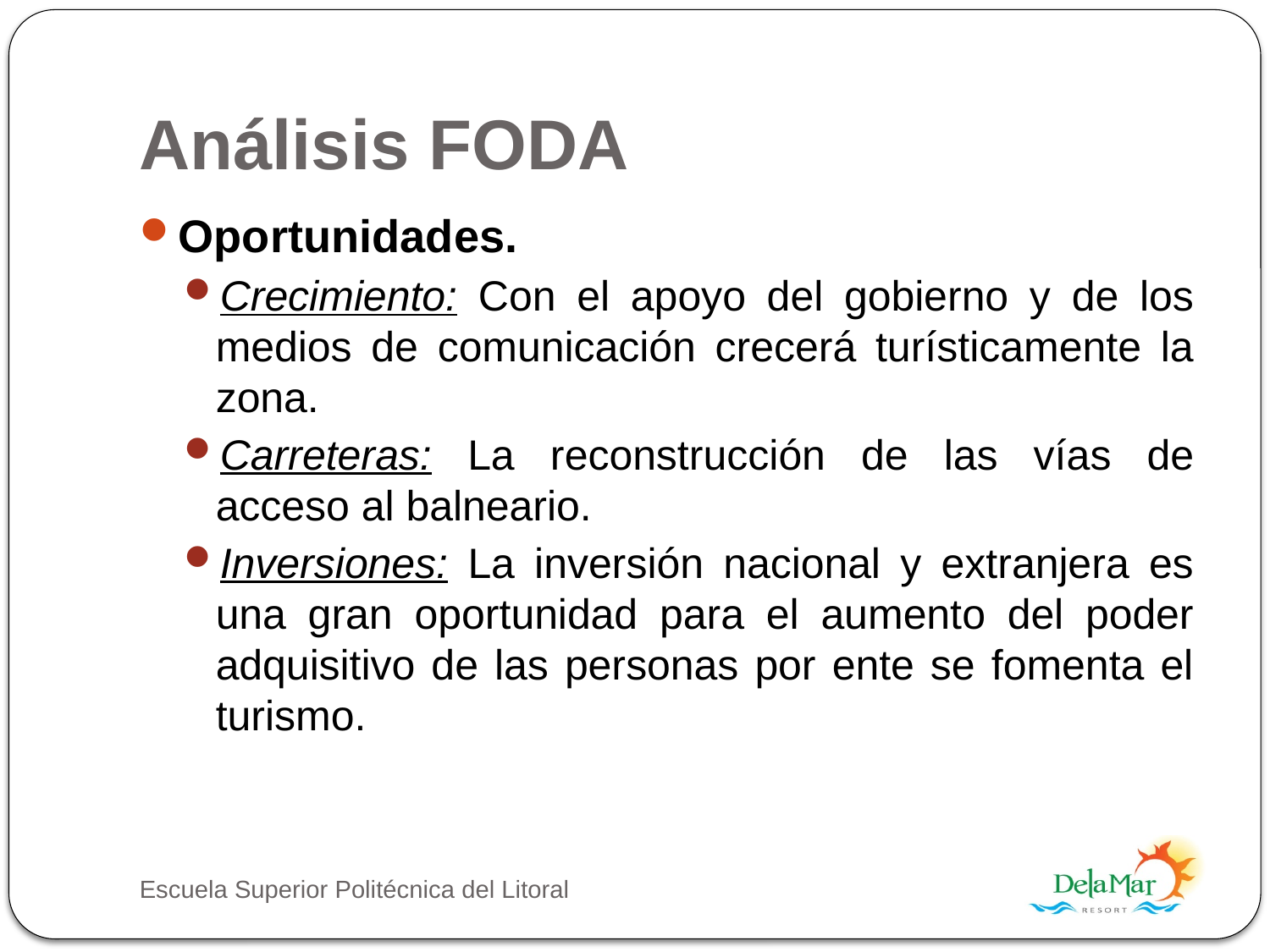

# Análisis FODA
Oportunidades.
Crecimiento: Con el apoyo del gobierno y de los medios de comunicación crecerá turísticamente la zona.
Carreteras: La reconstrucción de las vías de acceso al balneario.
Inversiones: La inversión nacional y extranjera es una gran oportunidad para el aumento del poder adquisitivo de las personas por ente se fomenta el turismo.
Escuela Superior Politécnica del Litoral